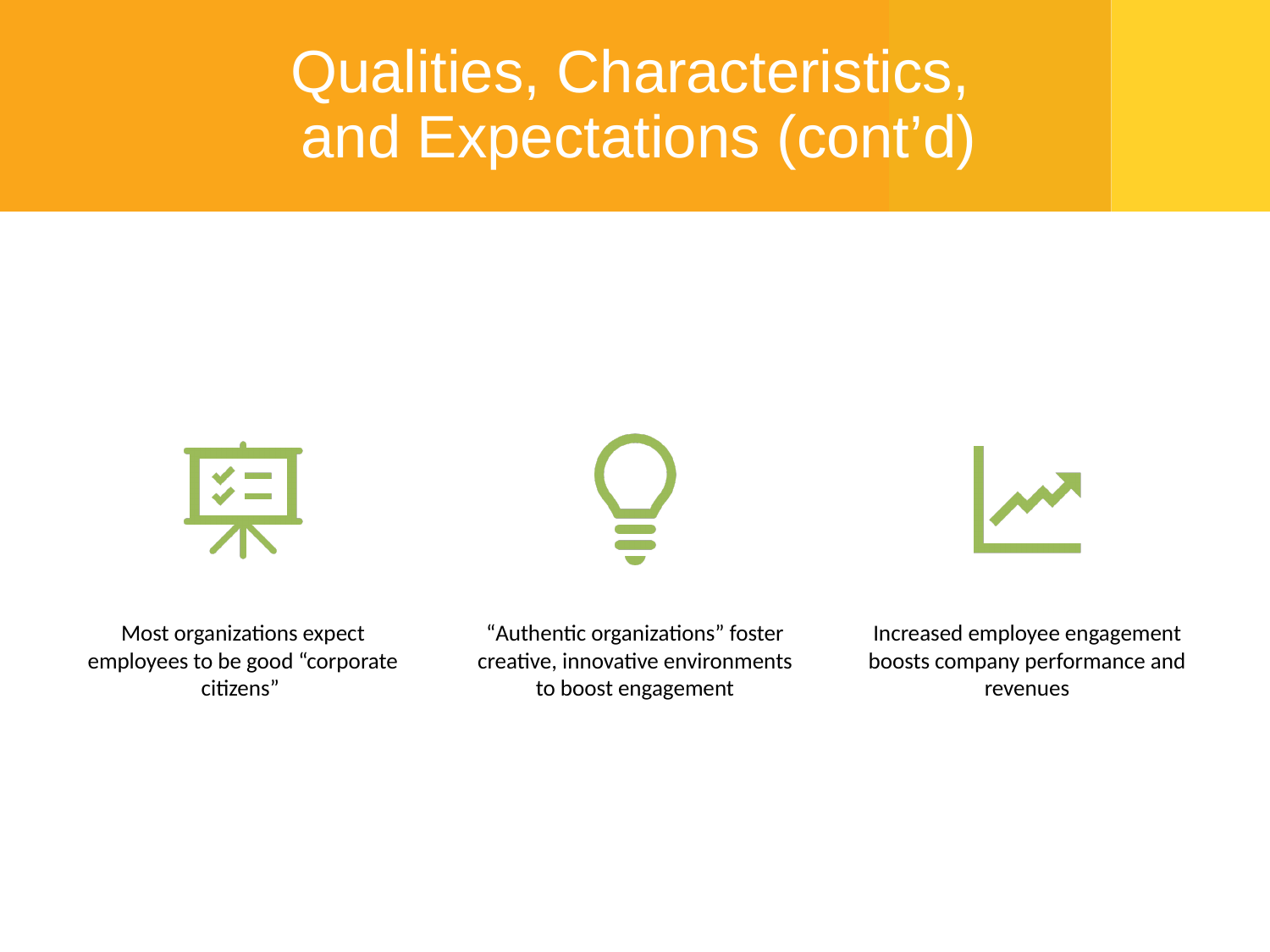

# Qualities, Characteristics, and Expectations (cont’d)
Most organizations expect employees to be good “corporate citizens”
“Authentic organizations” foster creative, innovative environments to boost engagement
Increased employee engagement boosts company performance and revenues